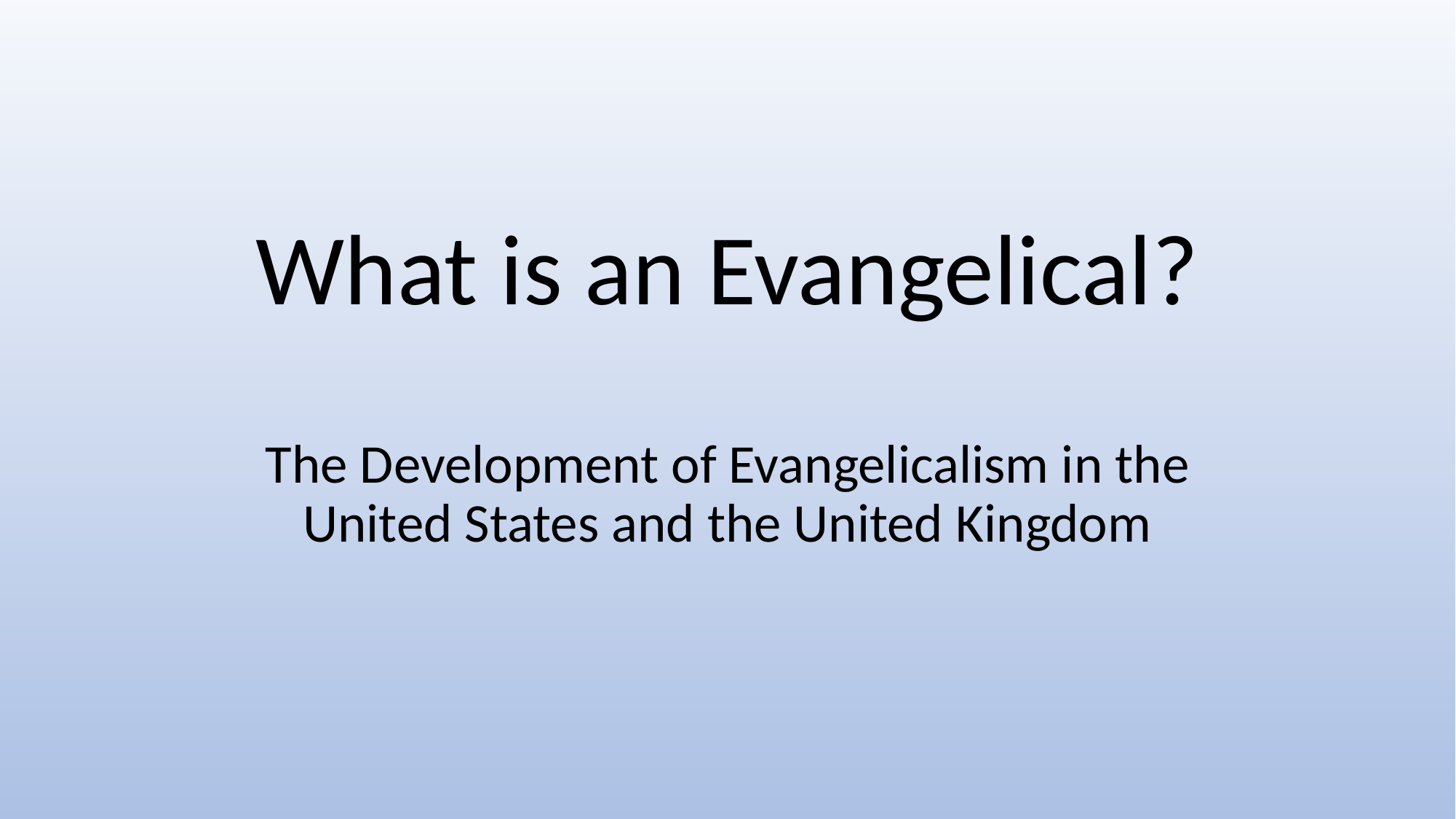

# What is an Evangelical?
The Development of Evangelicalism in the United States and the United Kingdom